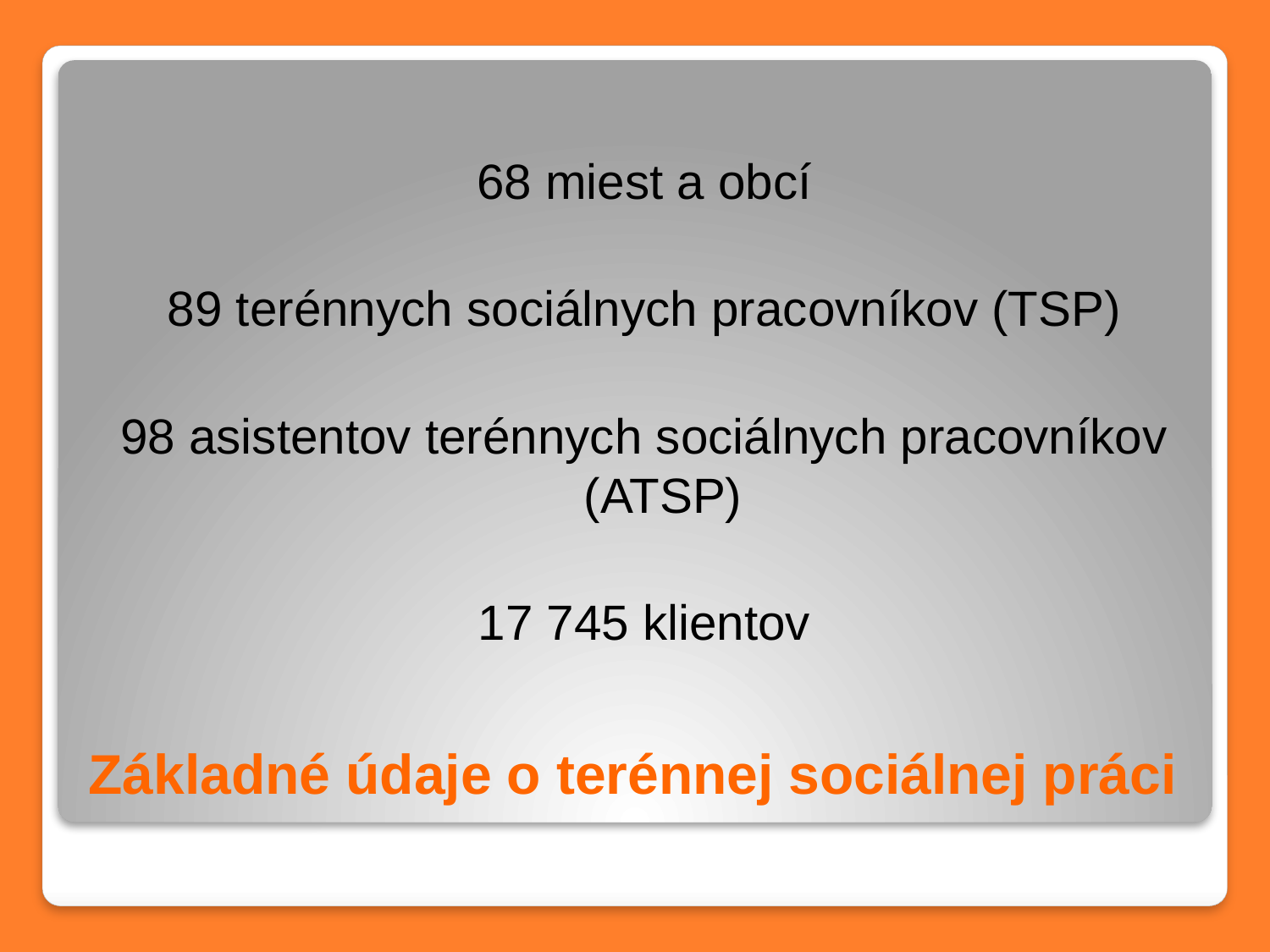

68 miest a obcí

89 terénnych sociálnych pracovníkov (TSP)

98 asistentov terénnych sociálnych pracovníkov (ATSP)

17 745 klientov

# Základné údaje o terénnej sociálnej práci